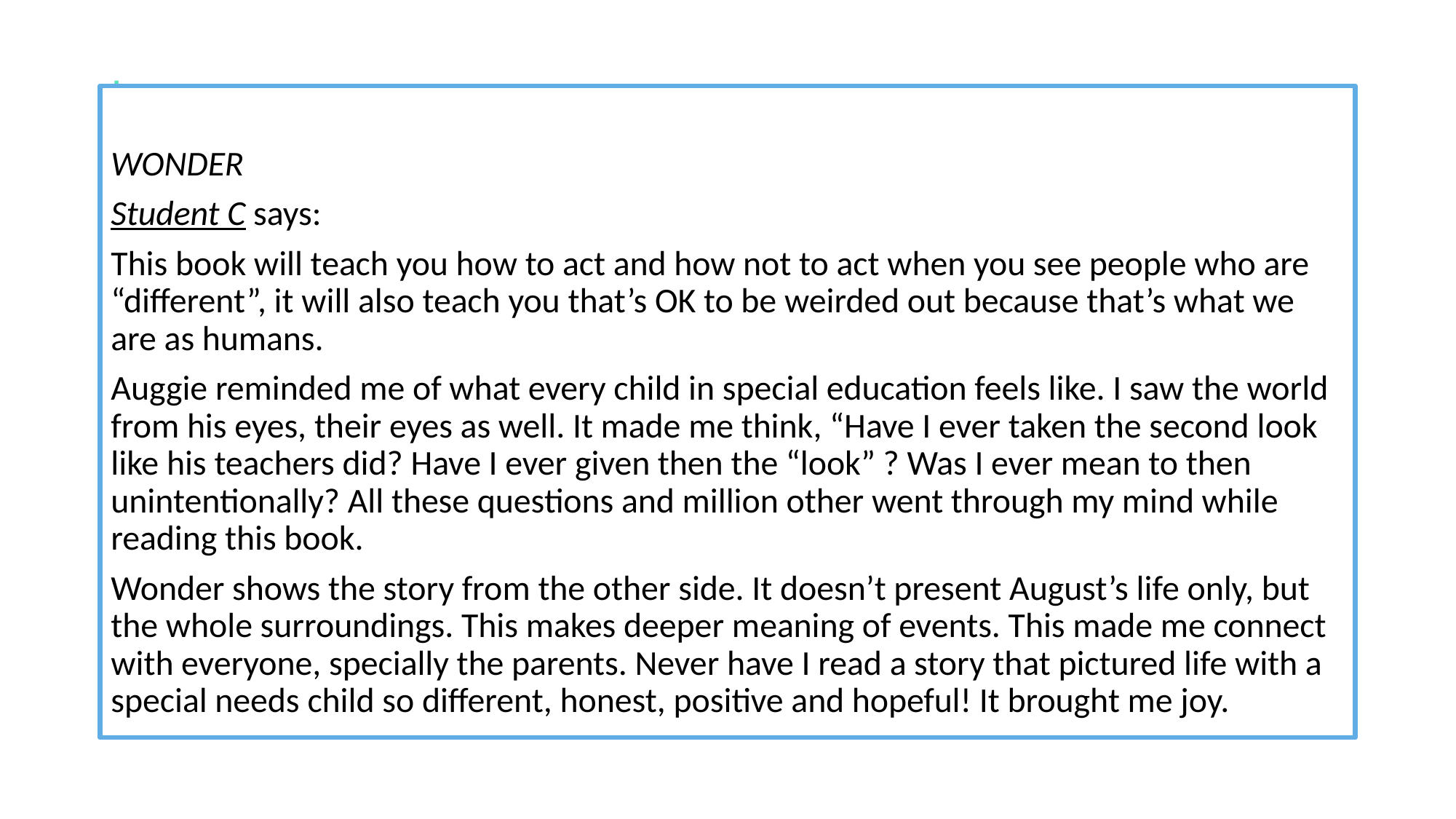

# .

WONDER
Student C says:
This book will teach you how to act and how not to act when you see people who are “different”, it will also teach you that’s OK to be weirded out because that’s what we are as humans.
Auggie reminded me of what every child in special education feels like. I saw the world from his eyes, their eyes as well. It made me think, “Have I ever taken the second look like his teachers did? Have I ever given then the “look” ? Was I ever mean to then unintentionally? All these questions and million other went through my mind while reading this book.
Wonder shows the story from the other side. It doesn’t present August’s life only, but the whole surroundings. This makes deeper meaning of events. This made me connect with everyone, specially the parents. Never have I read a story that pictured life with a special needs child so different, honest, positive and hopeful! It brought me joy.